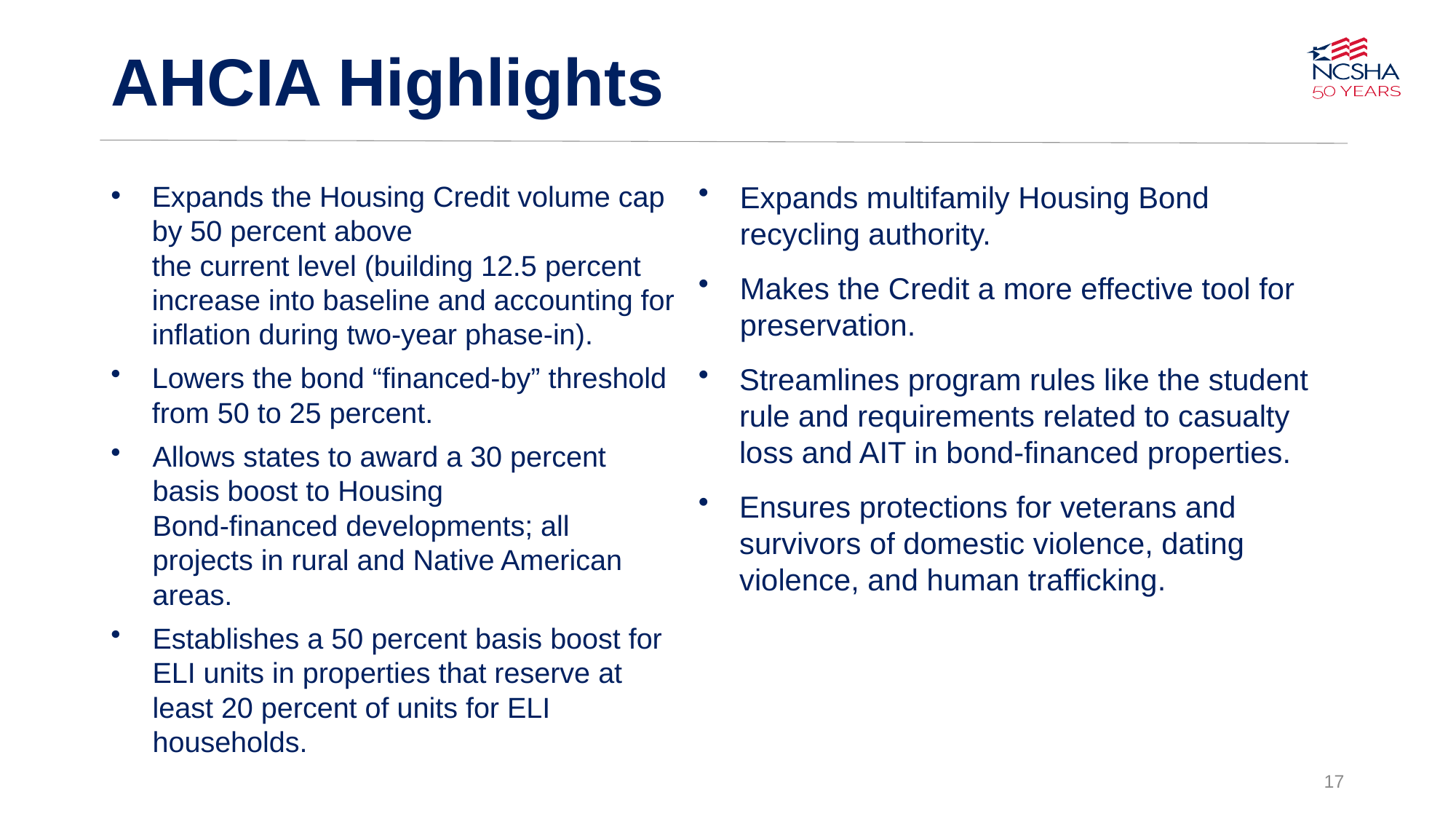

# AHCIA Highlights
Expands the Housing Credit volume cap by 50 percent above
the current level (building 12.5 percent increase into baseline and accounting for inflation during two-year phase-in).
Lowers the bond “financed-by” threshold from 50 to 25 percent.
Allows states to award a 30 percent basis boost to Housing
Bond-financed developments; all projects in rural and Native American areas.
Establishes a 50 percent basis boost for ELI units in properties that reserve at least 20 percent of units for ELI households.

Expands multifamily Housing Bond recycling authority.
Makes the Credit a more effective tool for preservation.
Streamlines program rules like the student rule and requirements related to casualty loss and AIT in bond-financed properties.
Ensures protections for veterans and survivors of domestic violence, dating violence, and human trafficking.
17